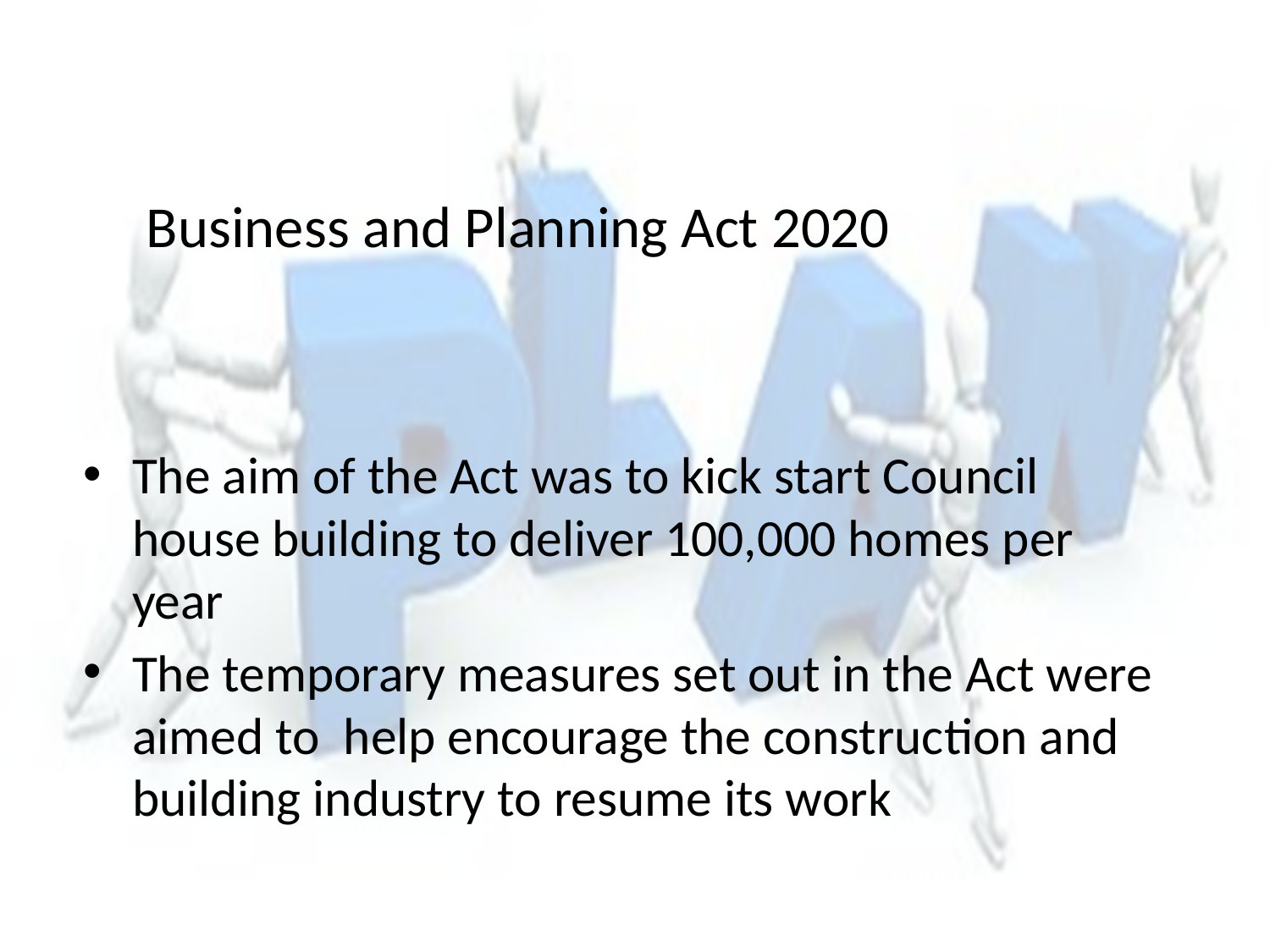

# Business and Planning Act 2020

The aim of the Act was to kick start Council house building to deliver 100,000 homes per year
The temporary measures set out in the Act were aimed to  help encourage the construction and building industry to resume its work